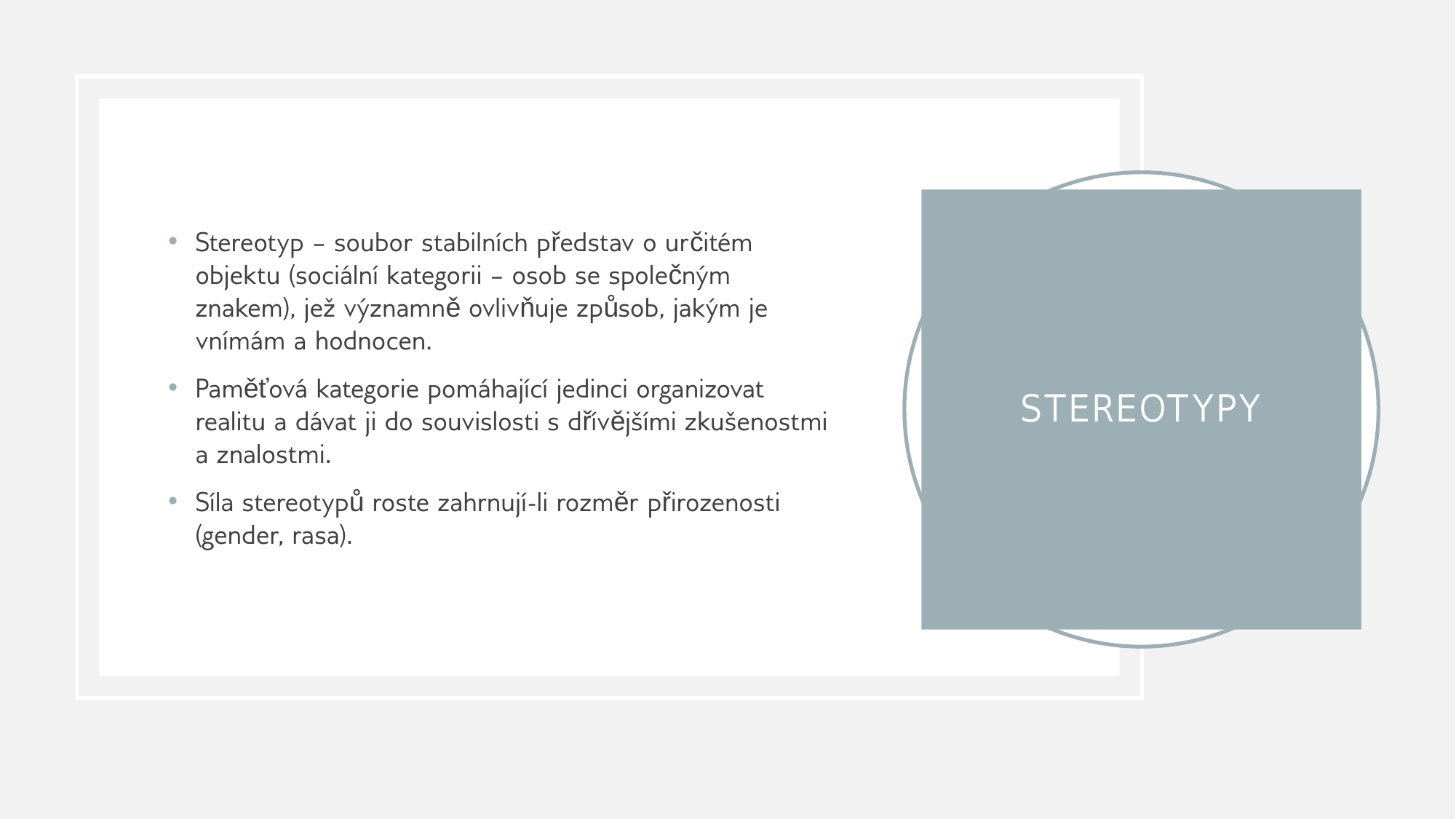

Stereotyp – soubor stabilních představ o určitém objektu (sociální kategorii – osob se společným znakem), jež významně ovlivňuje způsob, jakým je vnímám a hodnocen.
Paměťová kategorie pomáhající jedinci organizovat realitu a dávat ji do souvislosti s dřívějšími zkušenostmi a znalostmi.
Síla stereotypů roste zahrnují-li rozměr přirozenosti (gender, rasa).

# stereotypy